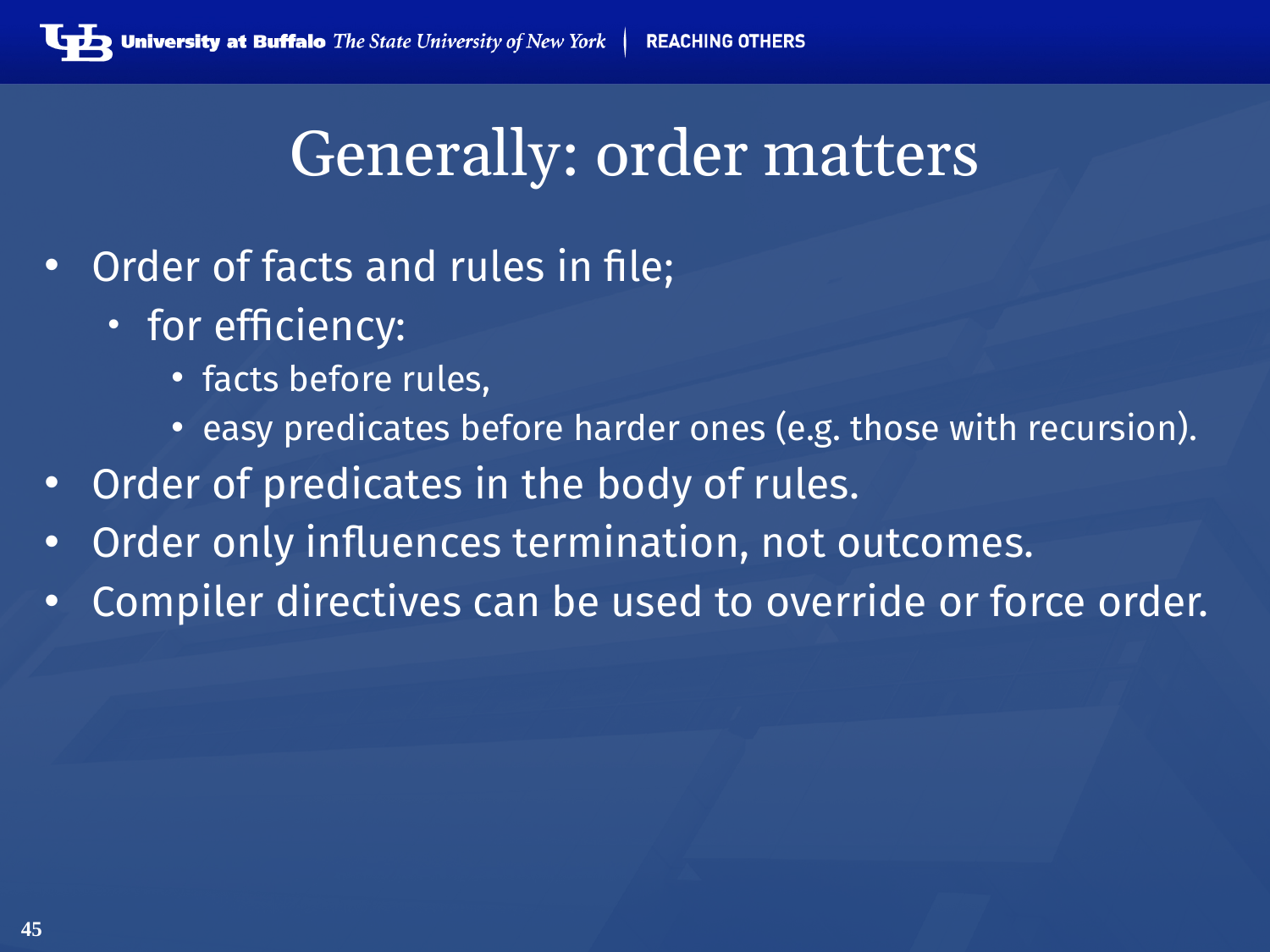

# Generally: order matters
Order of facts and rules in file;
for efficiency:
facts before rules,
easy predicates before harder ones (e.g. those with recursion).
Order of predicates in the body of rules.
Order only influences termination, not outcomes.
Compiler directives can be used to override or force order.
45